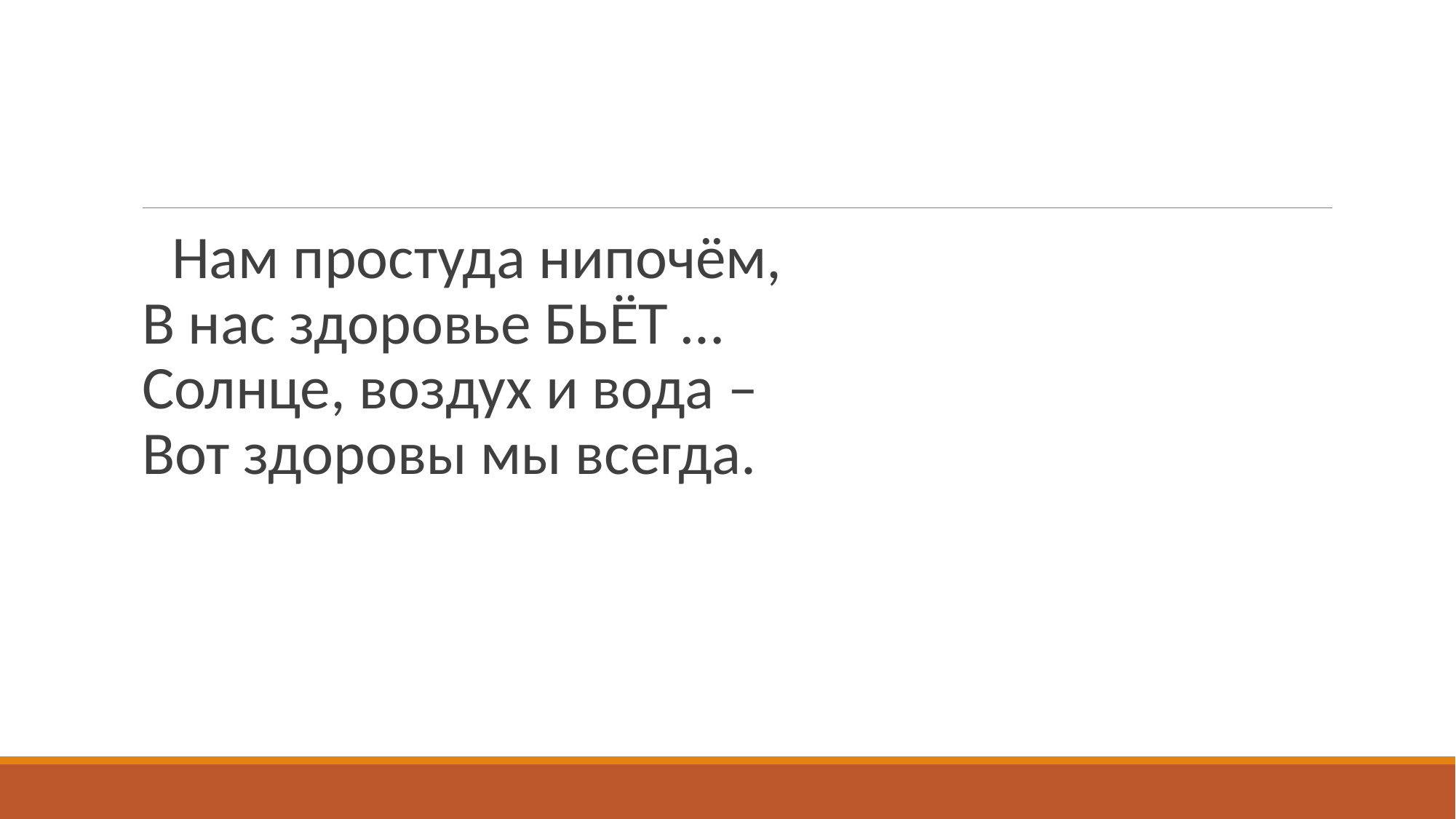

#
   Нам простуда нипочём,
В нас здоровье БЬЁТ …
Солнце, воздух и вода –
Вот здоровы мы всегда.